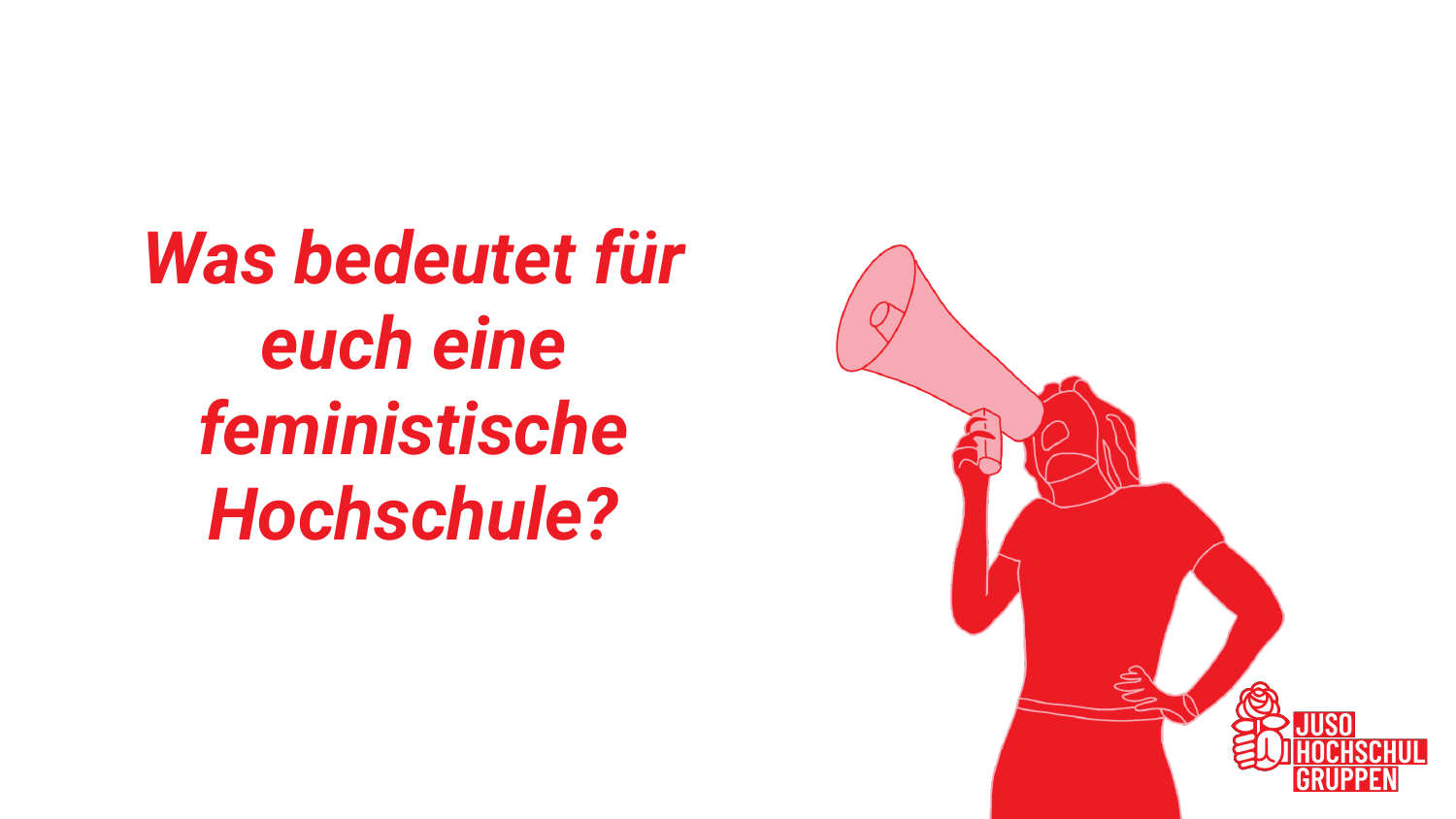

# Was bedeutet für euch eine feministische Hochschule?